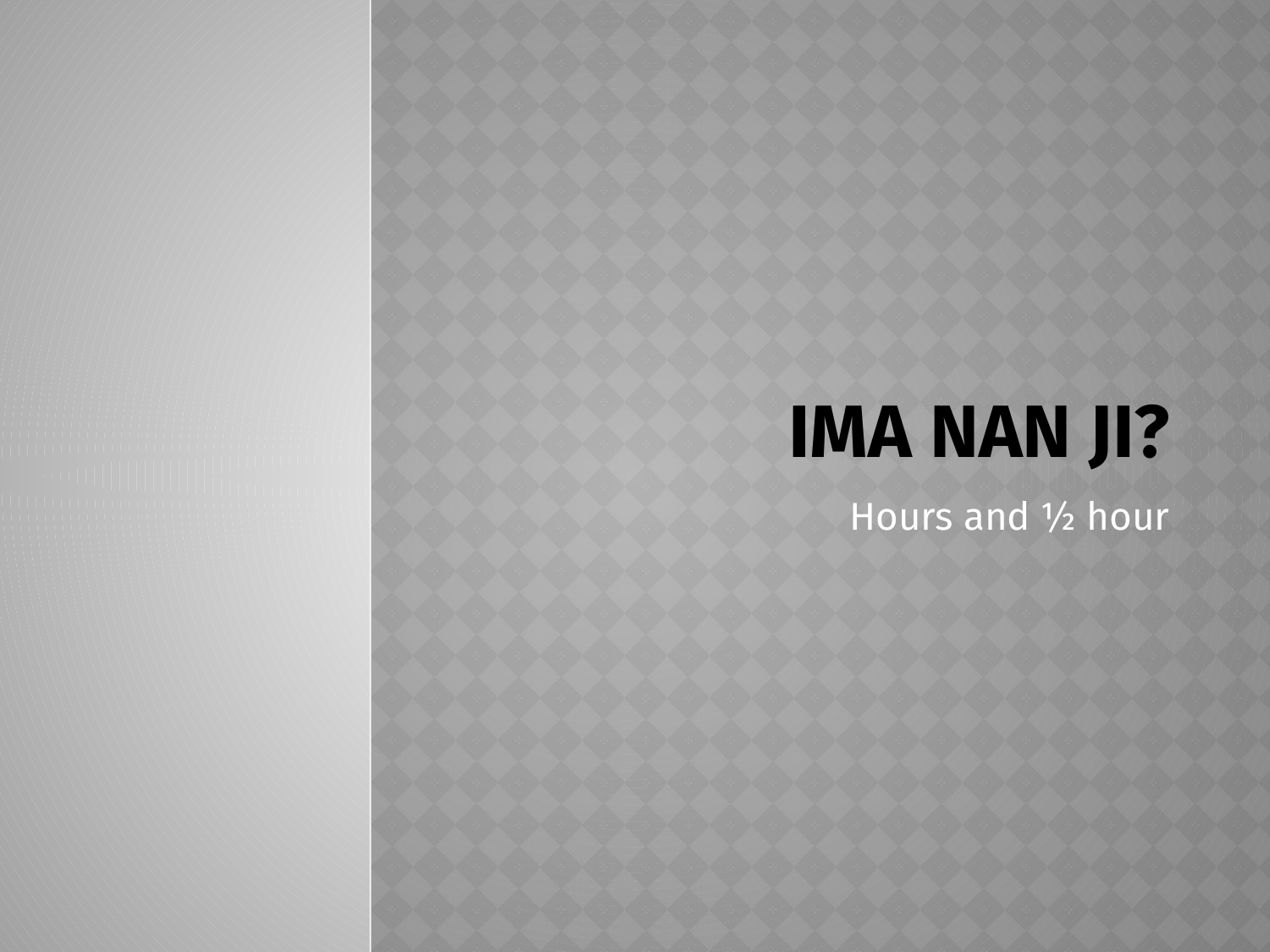

# Ima nan ji?
Hours and ½ hour